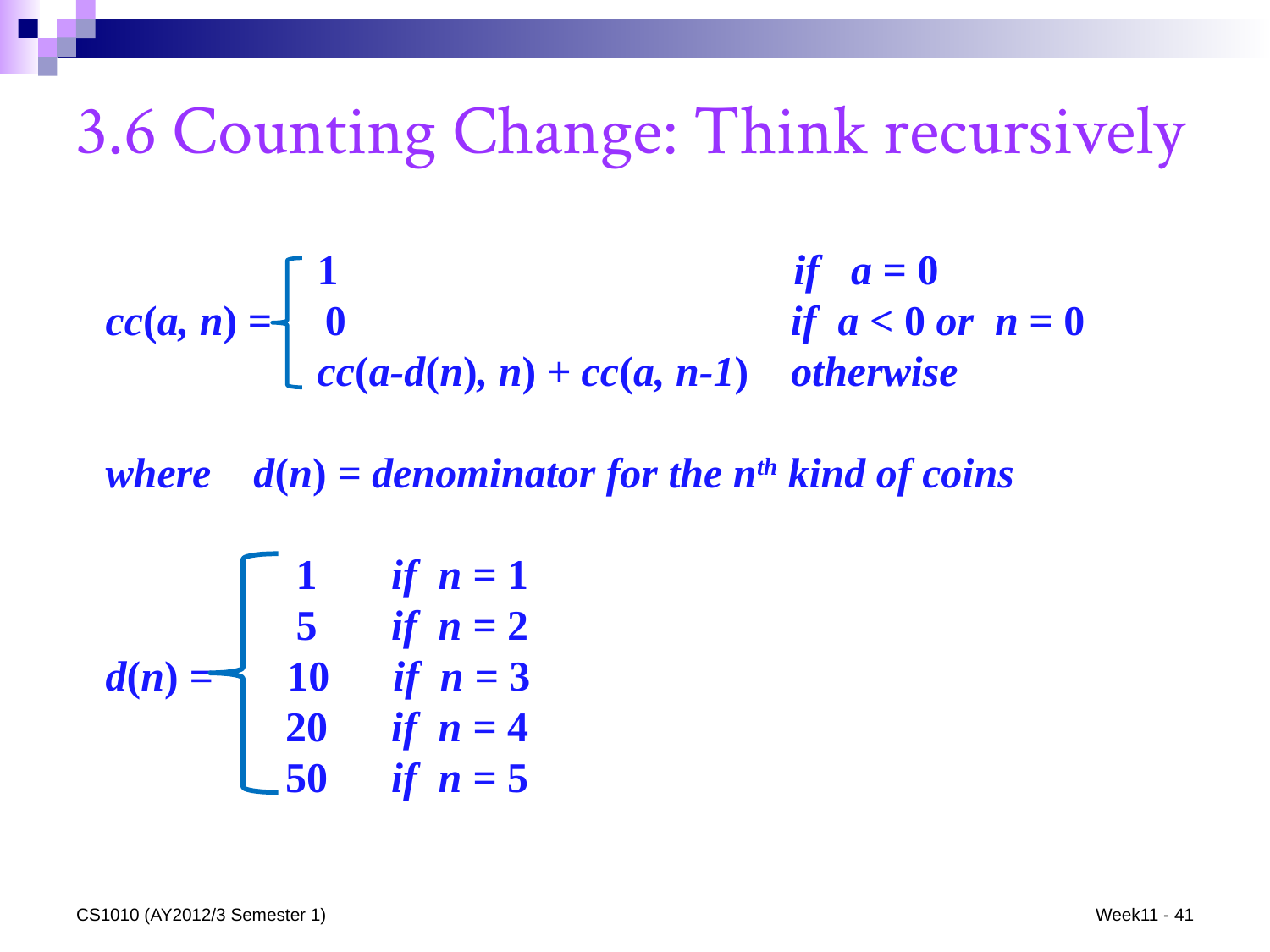

# 3.6 Counting Change: Think recursively

                    1                                           if   a = 0
cc(a, n) =     0                                          if  a < 0 or  n = 0
                    cc(a-d(n), n) + cc(a, n-1)    otherwise

where    d(n) = denominator for the nth kind of coins

                  1       if  n = 1
                  5       if  n = 2
d(n) =       10      if  n = 3
                 20      if  n = 4
                 50      if  n = 5

CS1010 (AY2012/3 Semester 1)
Week11 - 41